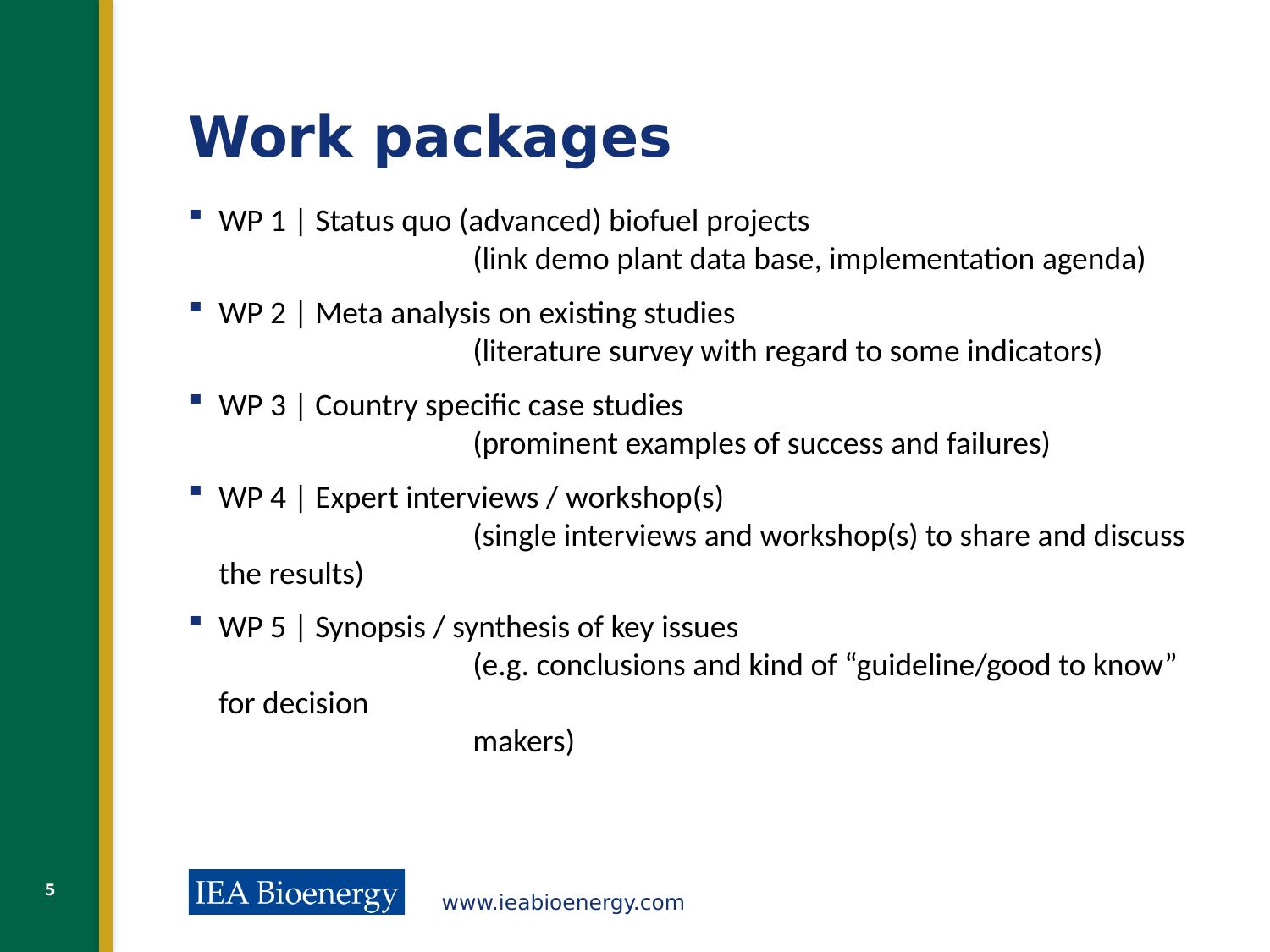

# Work packages
WP 1 | Status quo (advanced) biofuel projects
		(link demo plant data base, implementation agenda)
WP 2 | Meta analysis on existing studies
		(literature survey with regard to some indicators)
WP 3 | Country specific case studies
		(prominent examples of success and failures)
WP 4 | Expert interviews / workshop(s)
		(single interviews and workshop(s) to share and discuss the results)
WP 5 | Synopsis / synthesis of key issues
		(e.g. conclusions and kind of “guideline/good to know” for decision
		makers)
5